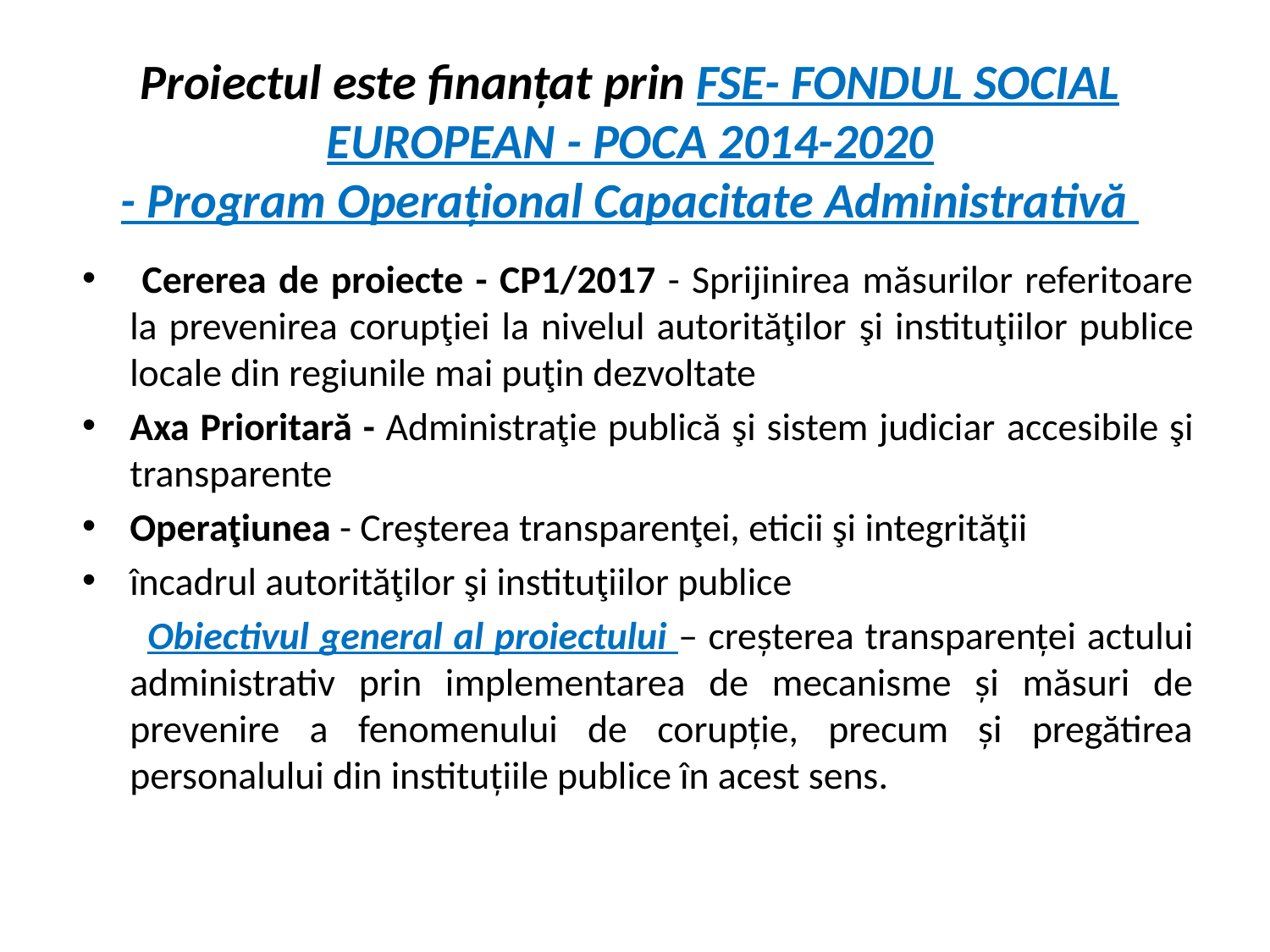

# Proiectul este finanțat prin FSE- FONDUL SOCIAL EUROPEAN - POCA 2014-2020 - Program Operațional Capacitate Administrativă
 Cererea de proiecte - CP1/2017 - Sprijinirea măsurilor referitoare la prevenirea corupţiei la nivelul autorităţilor şi instituţiilor publice locale din regiunile mai puţin dezvoltate
Axa Prioritară - Administraţie publică şi sistem judiciar accesibile şi transparente
Operaţiunea - Creşterea transparenţei, eticii şi integrităţii
încadrul autorităţilor şi instituţiilor publice
      Obiectivul general al proiectului – creșterea transparenței actului administrativ prin implementarea de mecanisme și măsuri de prevenire a fenomenului de corupție, precum și pregătirea personalului din instituțiile publice în acest sens.